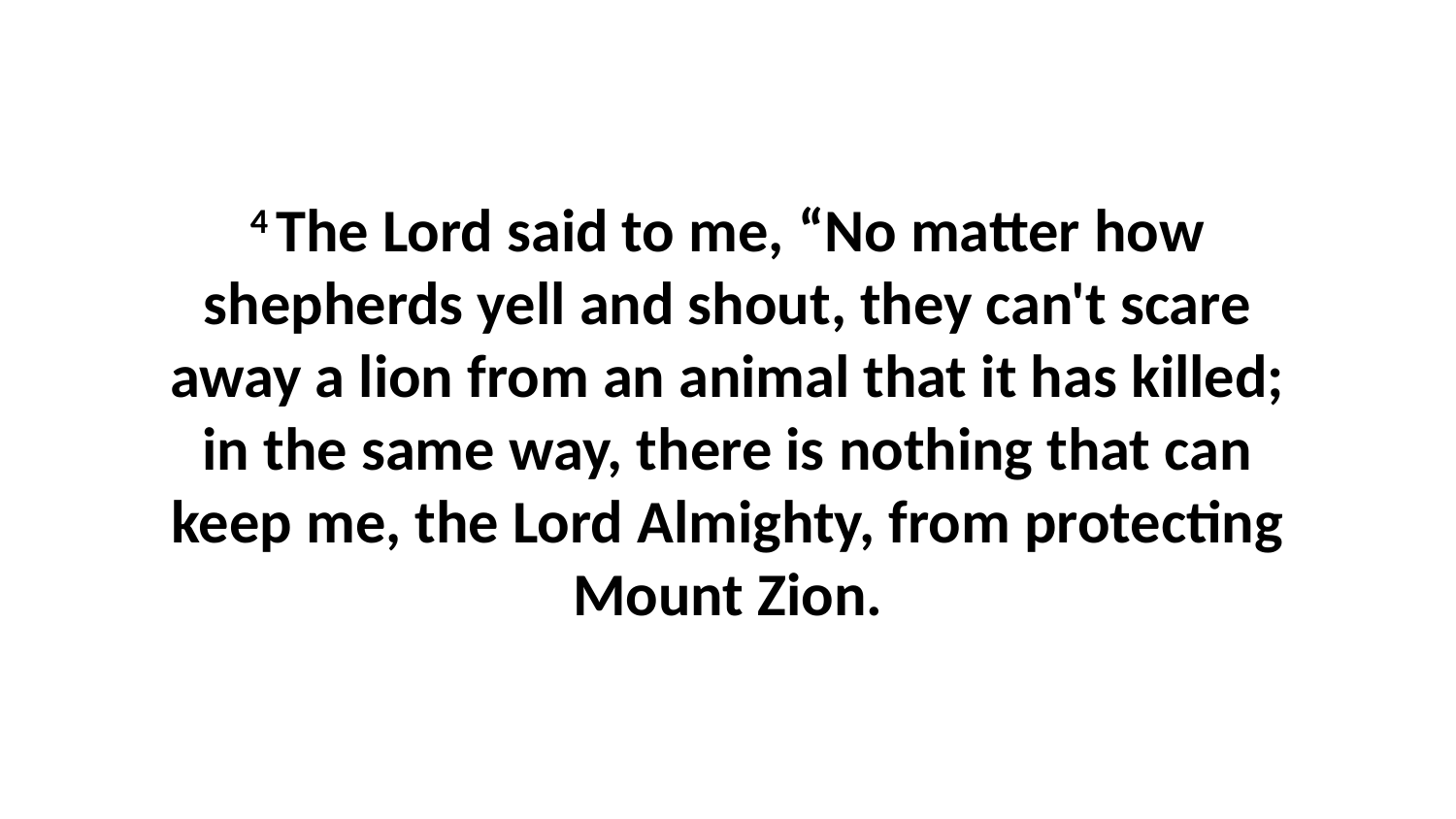

4 The Lord said to me, “No matter how shepherds yell and shout, they can't scare away a lion from an animal that it has killed; in the same way, there is nothing that can keep me, the Lord Almighty, from protecting Mount Zion.